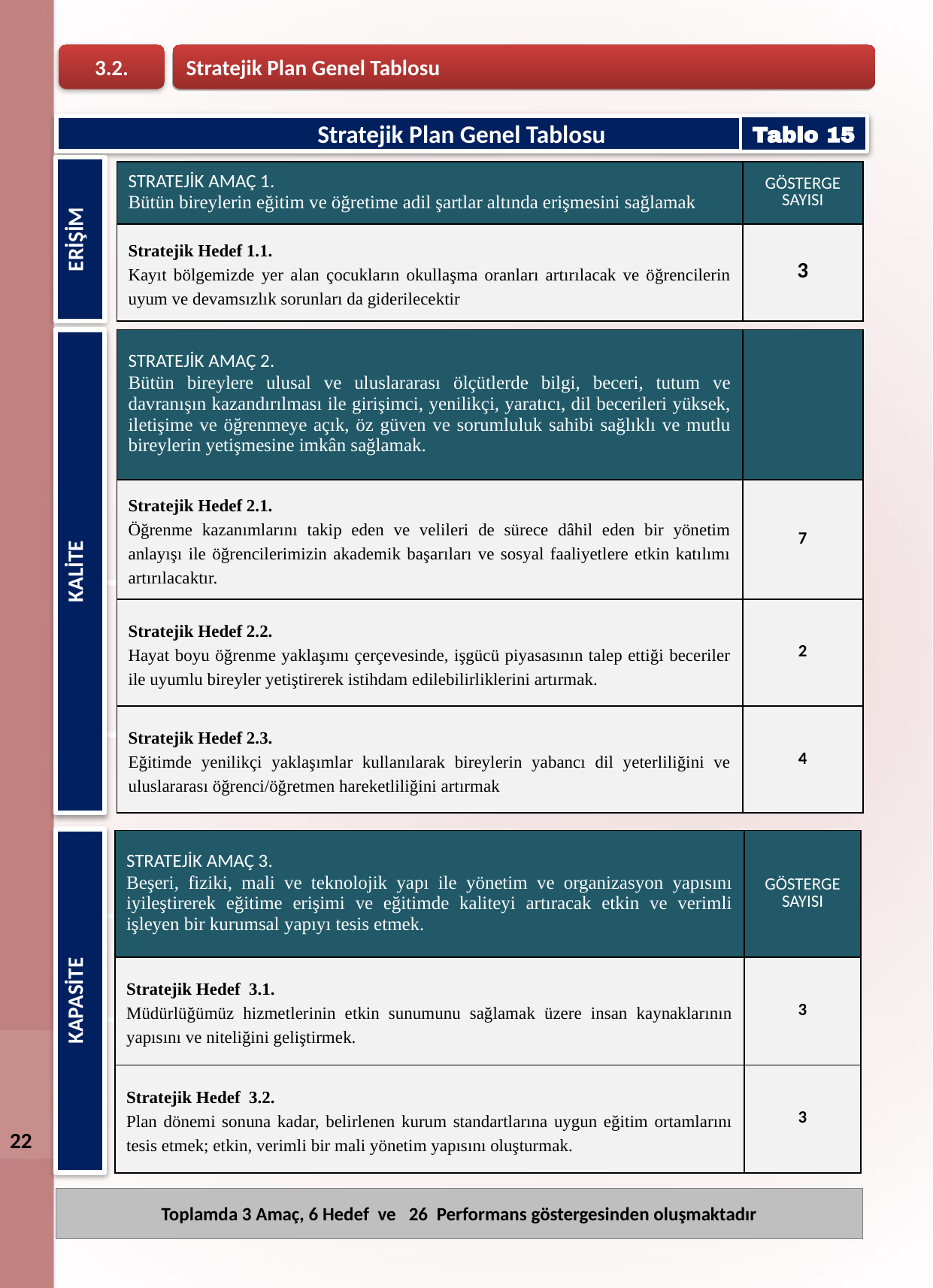

Stratejik Plan Genel Tablosu
3.2.
Tablo 15
Stratejik Plan Genel Tablosu
ERİŞİM
| STRATEJİK AMAÇ 1. Bütün bireylerin eğitim ve öğretime adil şartlar altında erişmesini sağlamak | GÖSTERGE SAYISI |
| --- | --- |
| Stratejik Hedef 1.1. Kayıt bölgemizde yer alan çocukların okullaşma oranları artırılacak ve öğrencilerin uyum ve devamsızlık sorunları da giderilecektir | 3 |
KALİTE
| STRATEJİK AMAÇ 2. Bütün bireylere ulusal ve uluslararası ölçütlerde bilgi, beceri, tutum ve davranışın kazandırılması ile girişimci, yenilikçi, yaratıcı, dil becerileri yüksek, iletişime ve öğrenmeye açık, öz güven ve sorumluluk sahibi sağlıklı ve mutlu bireylerin yetişmesine imkân sağlamak. |  |
| --- | --- |
| Stratejik Hedef 2.1. Öğrenme kazanımlarını takip eden ve velileri de sürece dâhil eden bir yönetim anlayışı ile öğrencilerimizin akademik başarıları ve sosyal faaliyetlere etkin katılımı artırılacaktır. | 7 |
| Stratejik Hedef 2.2. Hayat boyu öğrenme yaklaşımı çerçevesinde, işgücü piyasasının talep ettiği beceriler ile uyumlu bireyler yetiştirerek istihdam edilebilirliklerini artırmak. | 2 |
| Stratejik Hedef 2.3. Eğitimde yenilikçi yaklaşımlar kullanılarak bireylerin yabancı dil yeterliliğini ve uluslararası öğrenci/öğretmen hareketliliğini artırmak | 4 |
KAPASİTE
| STRATEJİK AMAÇ 3. Beşeri, fiziki, mali ve teknolojik yapı ile yönetim ve organizasyon yapısını iyileştirerek eğitime erişimi ve eğitimde kaliteyi artıracak etkin ve verimli işleyen bir kurumsal yapıyı tesis etmek. | GÖSTERGE SAYISI |
| --- | --- |
| Stratejik Hedef 3.1. Müdürlüğümüz hizmetlerinin etkin sunumunu sağlamak üzere insan kaynaklarının yapısını ve niteliğini geliştirmek. | 3 |
| Stratejik Hedef 3.2. Plan dönemi sonuna kadar, belirlenen kurum standartlarına uygun eğitim ortamlarını tesis etmek; etkin, verimli bir mali yönetim yapısını oluşturmak. | 3 |
22
Toplamda 3 Amaç, 6 Hedef  ve   26  Performans göstergesinden oluşmaktadır